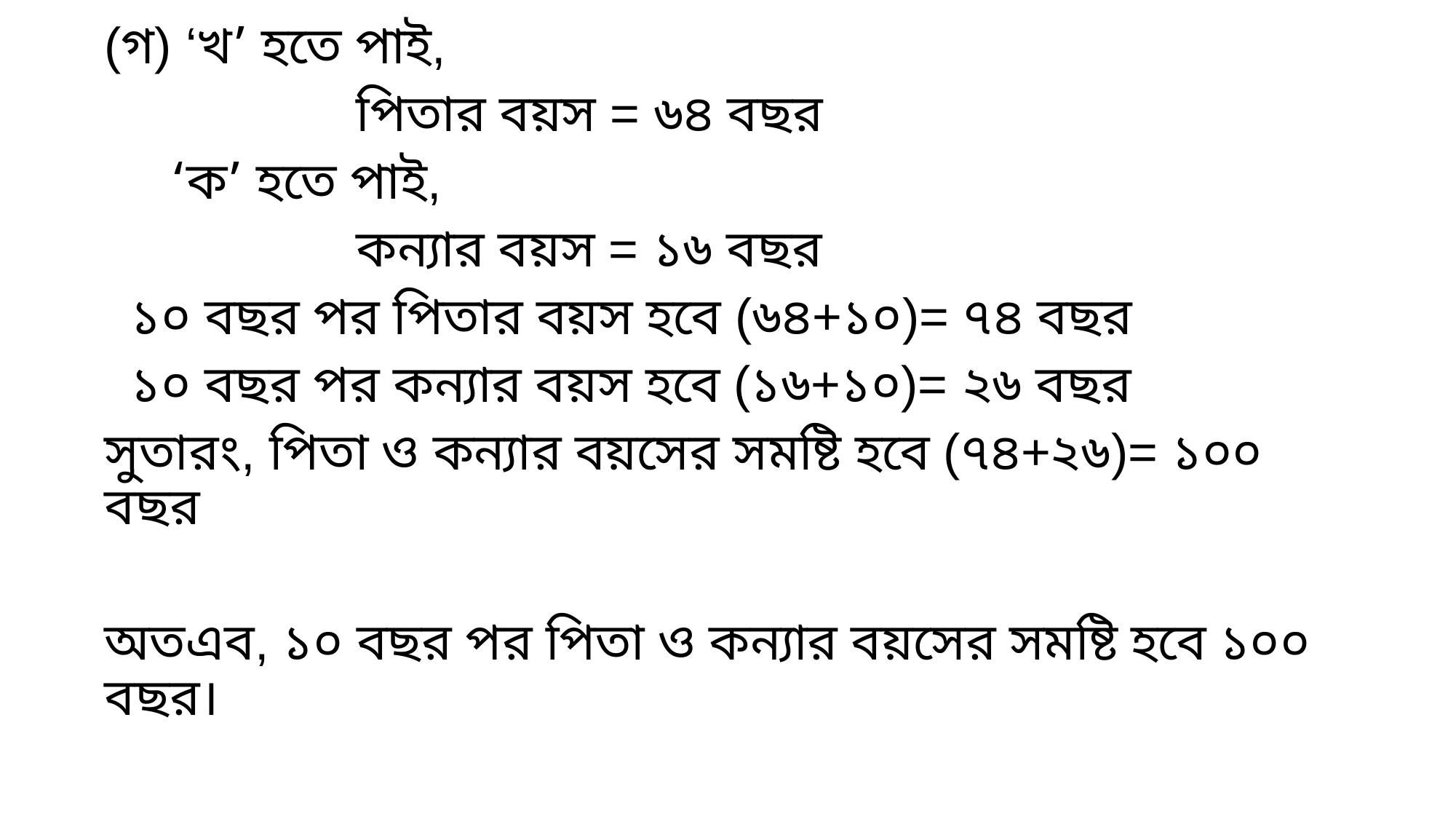

(গ) ‘খ’ হতে পাই,
                   পিতার বয়স = ৬৪ বছর
     ‘ক’ হতে পাই,
                   কন্যার বয়স = ১৬ বছর
  ১০ বছর পর পিতার বয়স হবে (৬৪+১০)= ৭৪ বছর
  ১০ বছর পর কন্যার বয়স হবে (১৬+১০)= ২৬ বছর
সুতারং, পিতা ও কন্যার বয়সের সমষ্টি হবে (৭৪+২৬)= ১০০ বছর

অতএব, ১০ বছর পর পিতা ও কন্যার বয়সের সমষ্টি হবে ১০০ বছর।